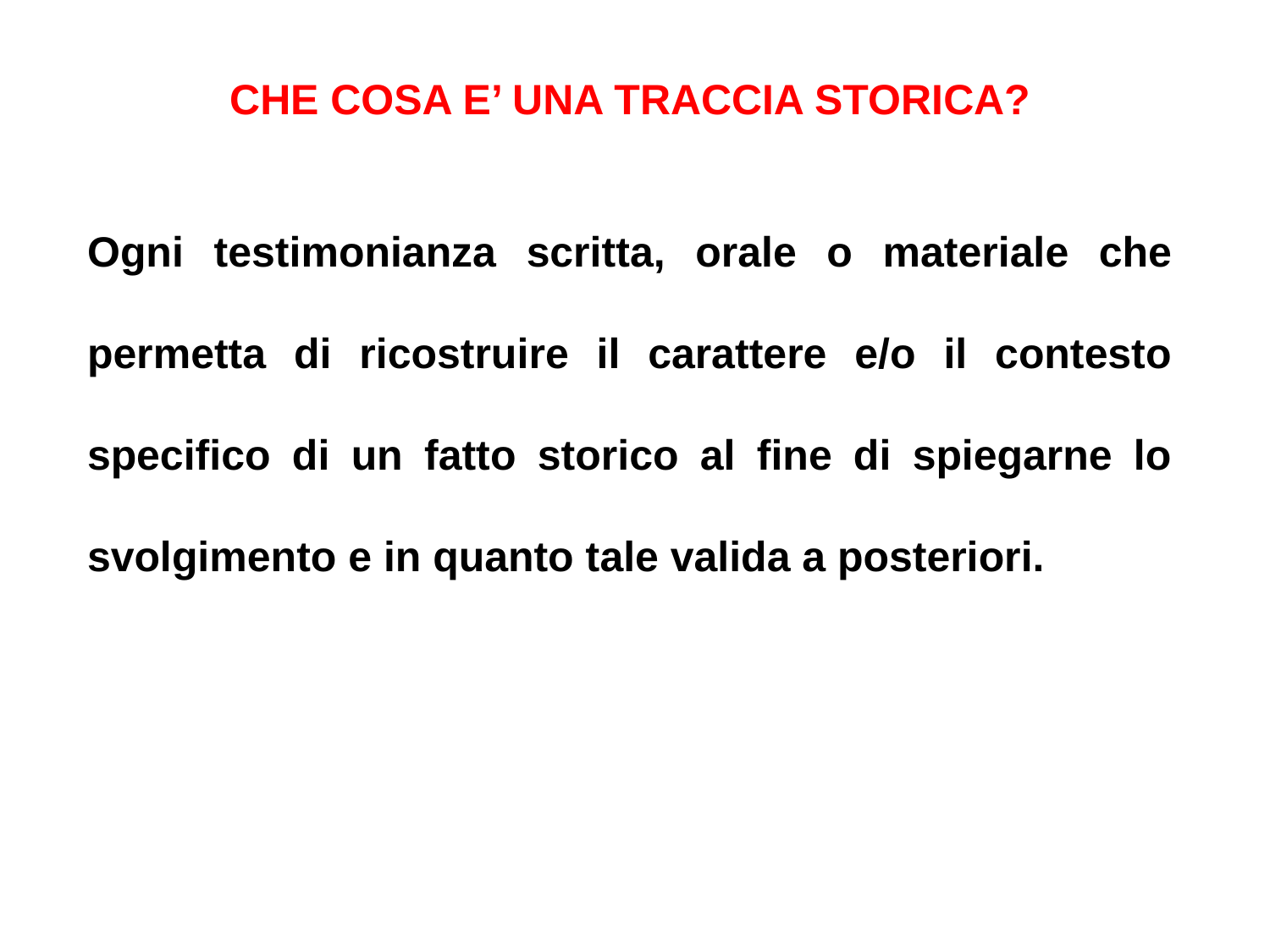

CHE COSA E’ UNA TRACCIA STORICA?

Ogni testimonianza scritta, orale o materiale che permetta di ricostruire il carattere e/o il contesto specifico di un fatto storico al fine di spiegarne lo svolgimento e in quanto tale valida a posteriori.